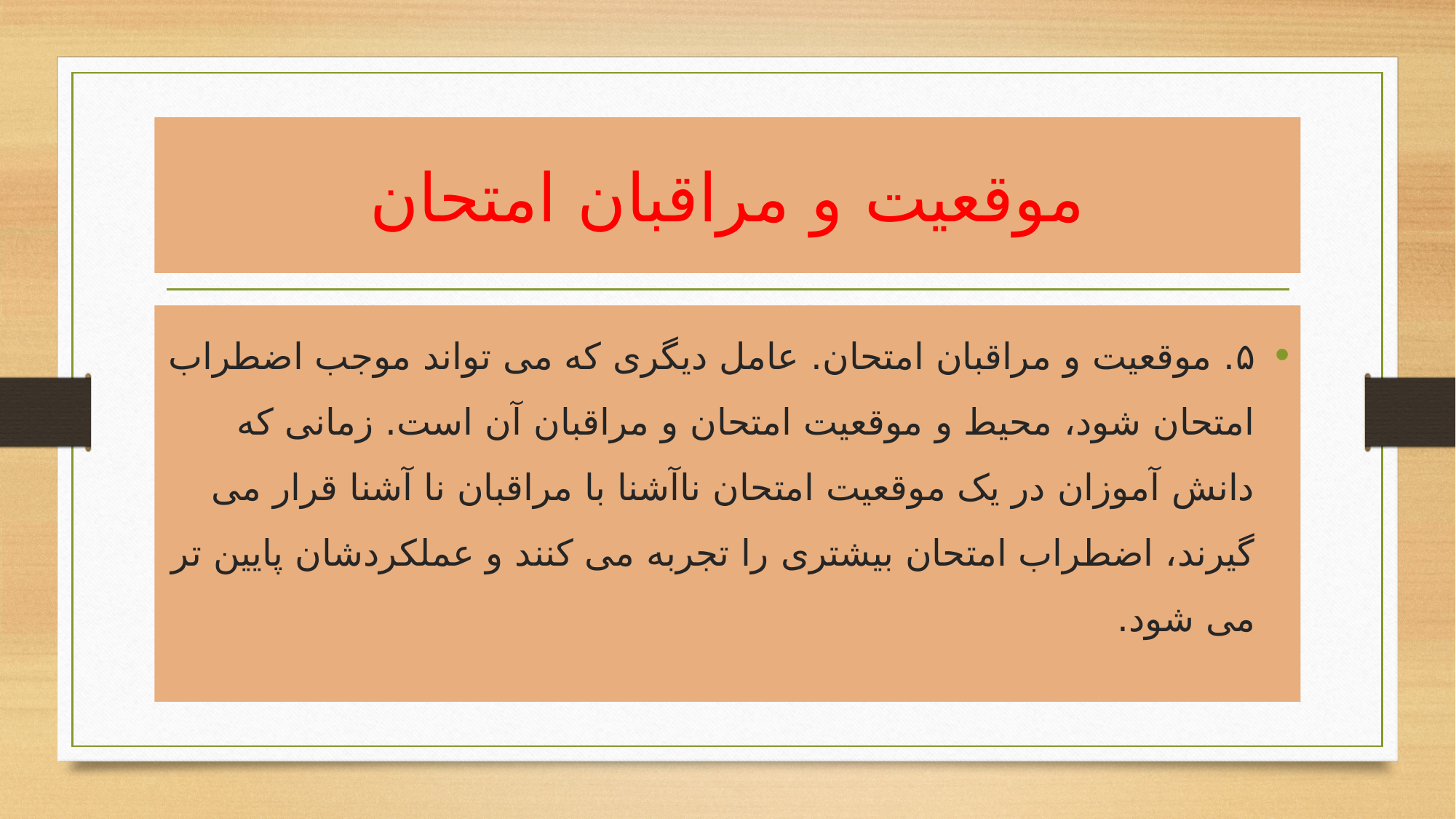

# موقعیت و مراقبان امتحان
۵. موقعیت و مراقبان امتحان. عامل دیگری که می تواند موجب اضطراب امتحان شود، محیط و موقعیت امتحان و مراقبان آن است. زمانی که دانش آموزان در یک موقعیت امتحان ناآشنا با مراقبان نا آشنا قرار می گیرند، اضطراب امتحان بیشتری را تجربه می کنند و عملکردشان پایین تر می شود.